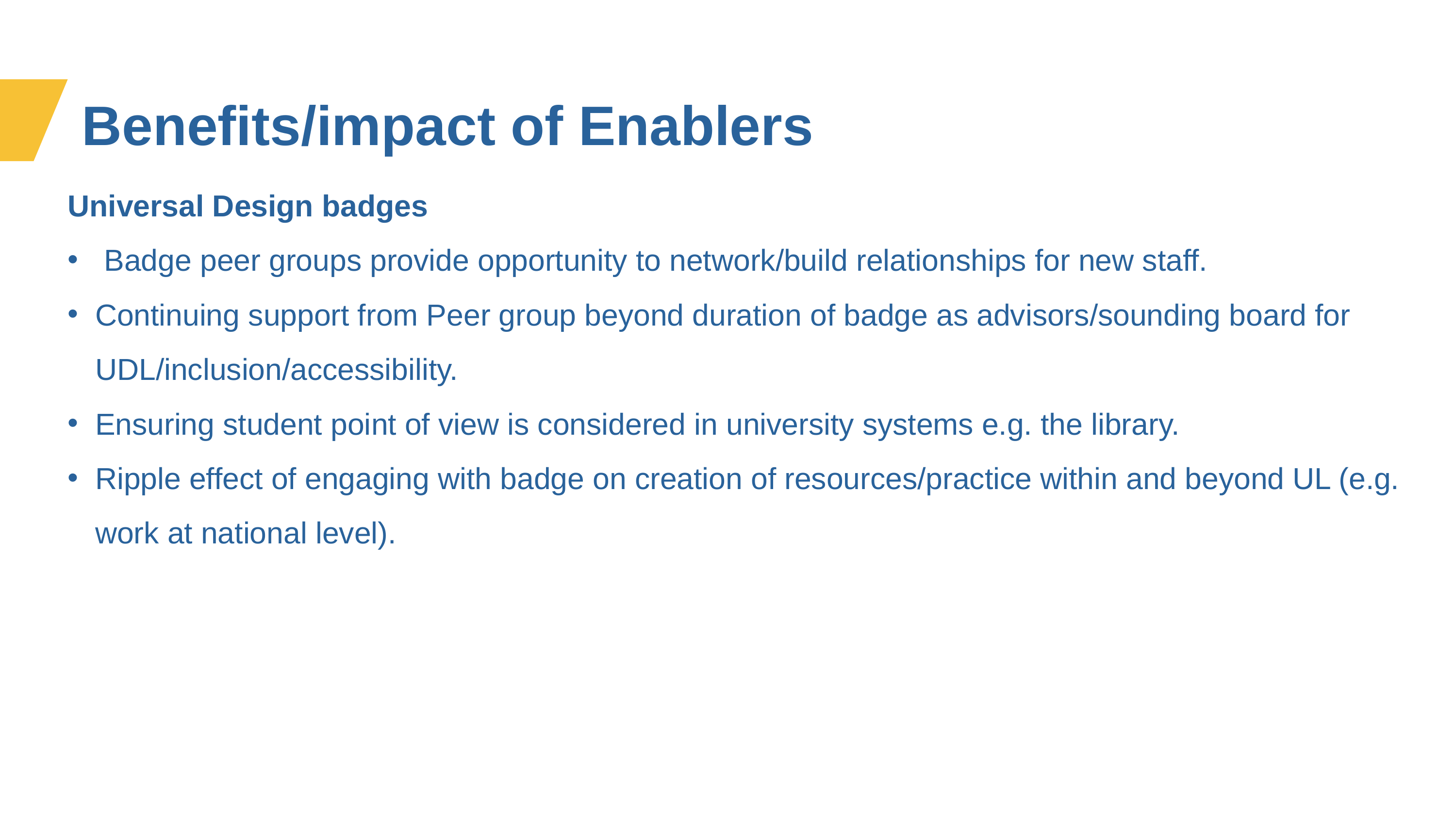

Benefits/impact of Enablers
Universal Design badges
Badge peer groups provide opportunity to network/build relationships for new staff.
Continuing support from Peer group beyond duration of badge as advisors/sounding board for UDL/inclusion/accessibility.
Ensuring student point of view is considered in university systems e.g. the library.
Ripple effect of engaging with badge on creation of resources/practice within and beyond UL (e.g. work at national level).